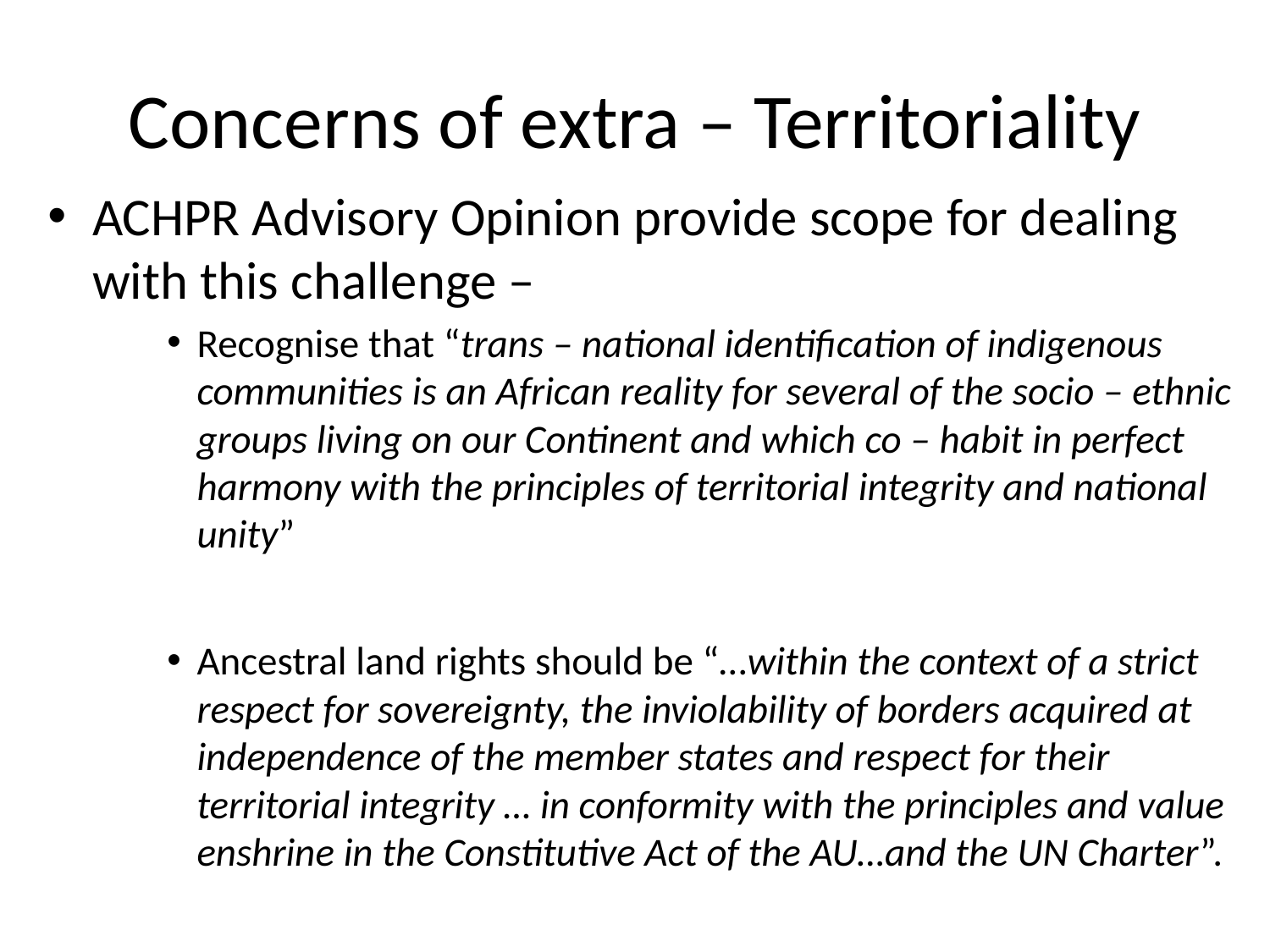

# Concerns of extra – Territoriality
ACHPR Advisory Opinion provide scope for dealing with this challenge –
Recognise that “trans – national identification of indigenous communities is an African reality for several of the socio – ethnic groups living on our Continent and which co – habit in perfect harmony with the principles of territorial integrity and national unity”

Ancestral land rights should be “…within the context of a strict respect for sovereignty, the inviolability of borders acquired at independence of the member states and respect for their territorial integrity … in conformity with the principles and value enshrine in the Constitutive Act of the AU…and the UN Charter”.